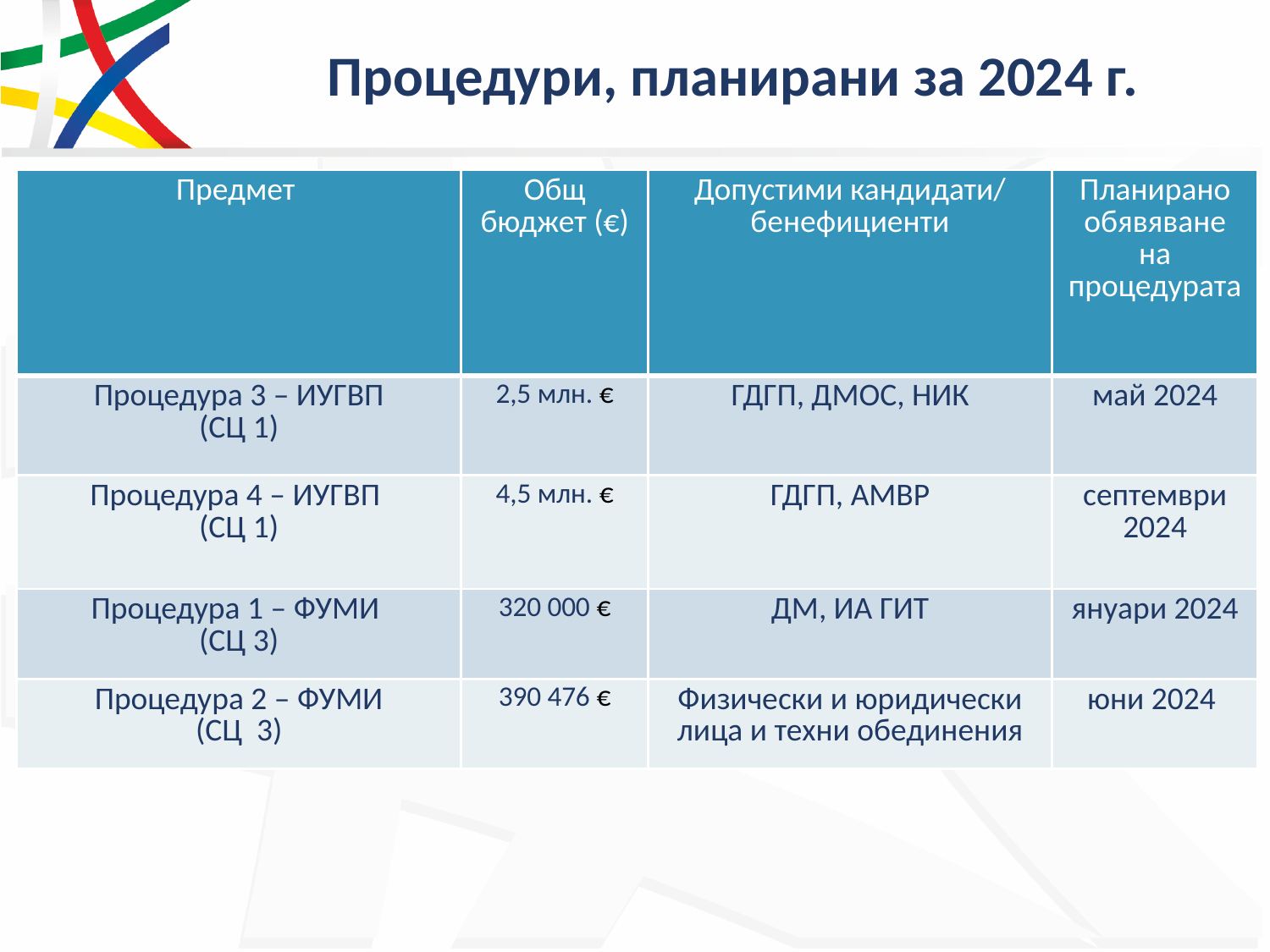

# Процедури, планирани за 2024 г.
| Предмет | Общ бюджет (€) | Допустими кандидати/ бенефициенти | Планирано обявяване на процедурата |
| --- | --- | --- | --- |
| Процедура 3 – ИУГВП (СЦ 1) | 2,5 млн. € | ГДГП, ДМОС, НИК | май 2024 |
| Процедура 4 – ИУГВП (СЦ 1) | 4,5 млн. € | ГДГП, АМВР | септември 2024 |
| Процедура 1 – ФУМИ (СЦ 3) | 320 000 € | ДМ, ИА ГИТ | януари 2024 |
| Процедура 2 – ФУМИ (СЦ 3) | 390 476 € | Физически и юридически лица и техни обединения | юни 2024 |